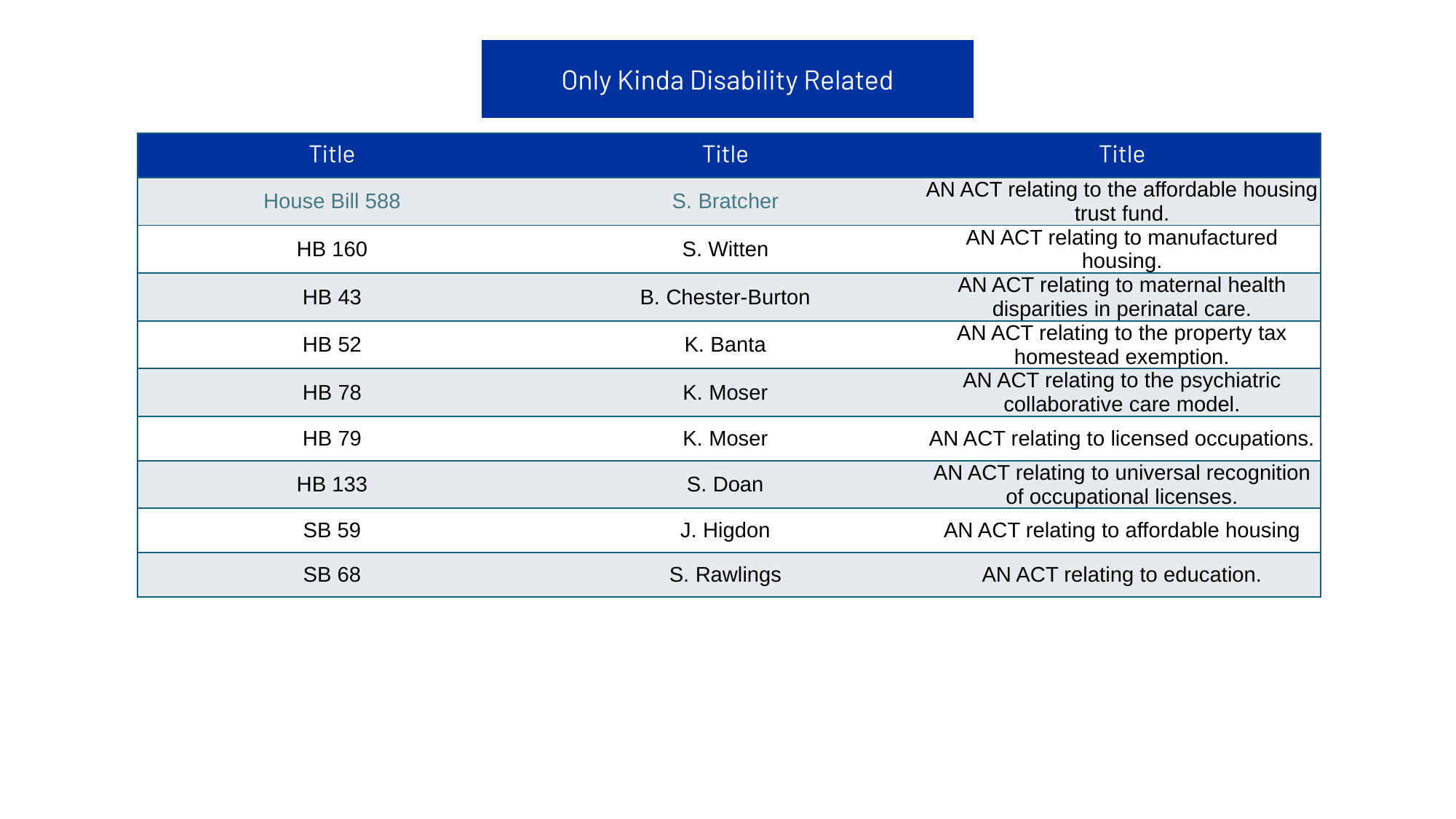

| Only Kinda Disability Related |
| --- |
| Title | Title | Title |
| --- | --- | --- |
| House Bill 588 | S. Bratcher | AN ACT relating to the affordable housing trust fund. |
| HB 160 | S. Witten | AN ACT relating to manufactured housing. |
| HB 43 | B. Chester-Burton | AN ACT relating to maternal health disparities in perinatal care. |
| HB 52 | K. Banta | AN ACT relating to the property tax homestead exemption. |
| HB 78 | K. Moser | AN ACT relating to the psychiatric collaborative care model. |
| HB 79 | K. Moser | AN ACT relating to licensed occupations. |
| HB 133 | S. Doan | AN ACT relating to universal recognition of occupational licenses. |
| SB 59 | J. Higdon | AN ACT relating to affordable housing |
| SB 68 | S. Rawlings | AN ACT relating to education. |